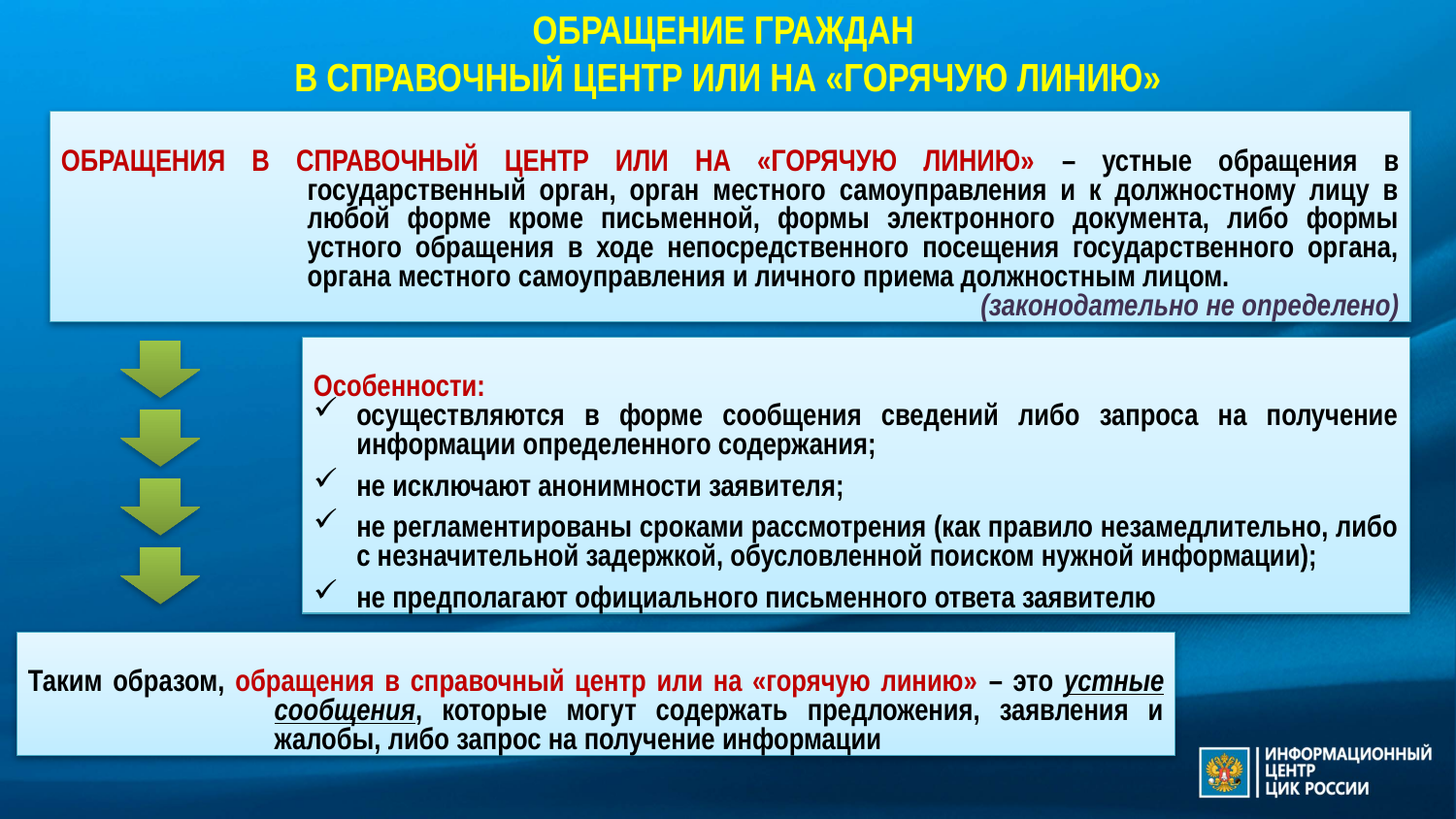

# ОБРАЩЕНИЕ ГРАЖДАН В СПРАВОЧНЫЙ ЦЕНТР ИЛИ НА «ГОРЯЧУЮ ЛИНИЮ»

ОБРАЩЕНИЯ В СПРАВОЧНЫЙ ЦЕНТР ИЛИ НА «ГОРЯЧУЮ ЛИНИЮ» – устные обращения в государственный орган, орган местного самоуправления и к должностному лицу в любой форме кроме письменной, формы электронного документа, либо формы устного обращения в ходе непосредственного посещения государственного органа, органа местного самоуправления и личного приема должностным лицом.
(законодательно не определено)

Особенности:
осуществляются в форме сообщения сведений либо запроса на получение информации определенного содержания;
не исключают анонимности заявителя;
не регламентированы сроками рассмотрения (как правило незамедлительно, либо с незначительной задержкой, обусловленной поиском нужной информации);
не предполагают официального письменного ответа заявителю

Таким образом, обращения в справочный центр или на «горячую линию» – это устные сообщения, которые могут содержать предложения, заявления и жалобы, либо запрос на получение информации